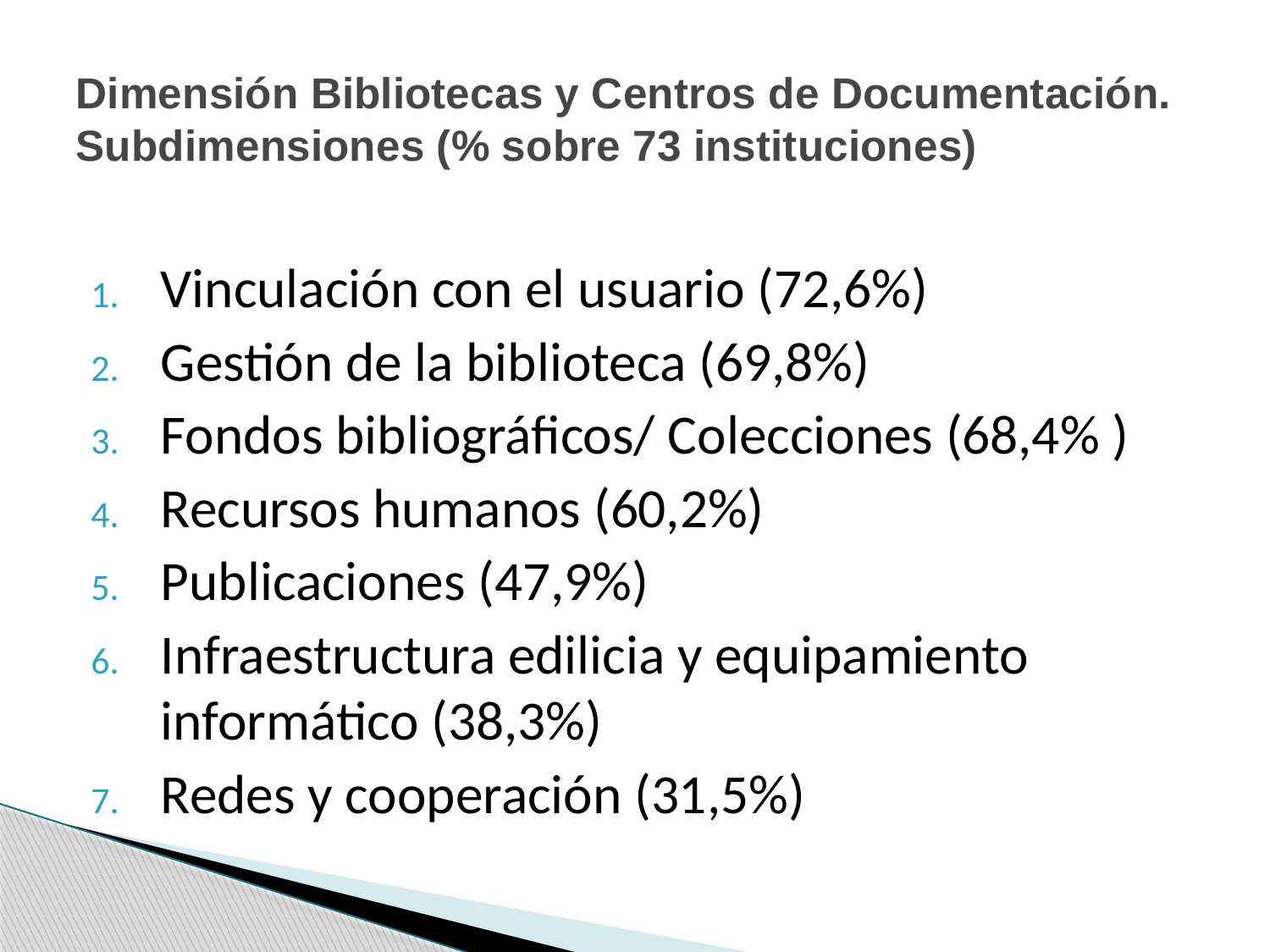

# Dimensión Bibliotecas y Centros de Documentación. Subdimensiones (% sobre 73 instituciones)
Vinculación con el usuario (72,6%)
Gestión de la biblioteca (69,8%)
Fondos bibliográficos/ Colecciones (68,4% )
Recursos humanos (60,2%)
Publicaciones (47,9%)
Infraestructura edilicia y equipamiento informático (38,3%)
Redes y cooperación (31,5%)